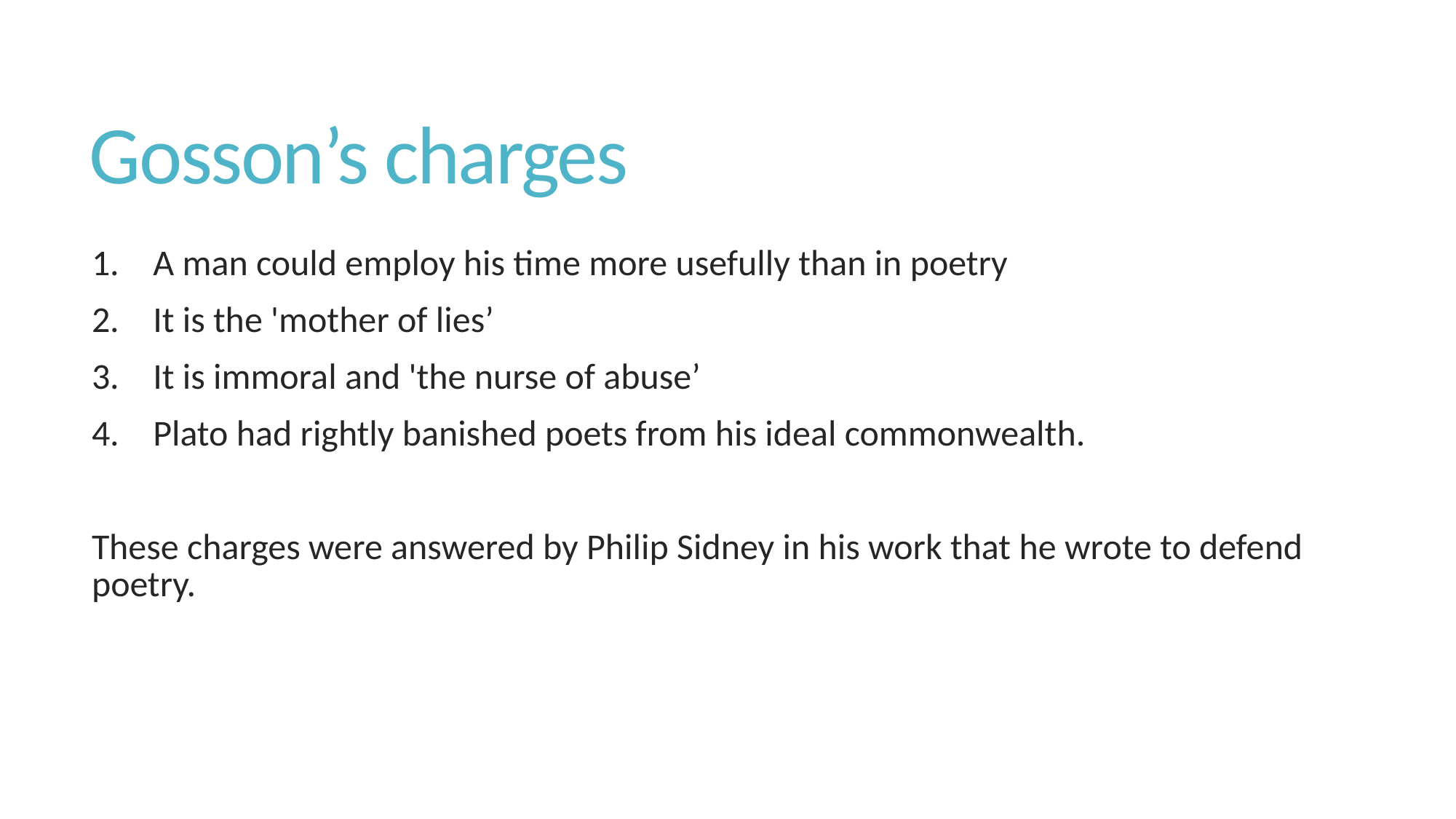

# Gosson’s charges
A man could employ his time more usefully than in poetry
It is the 'mother of lies’
It is immoral and 'the nurse of abuse’
Plato had rightly banished poets from his ideal commonwealth.

These charges were answered by Philip Sidney in his work that he wrote to defend poetry.